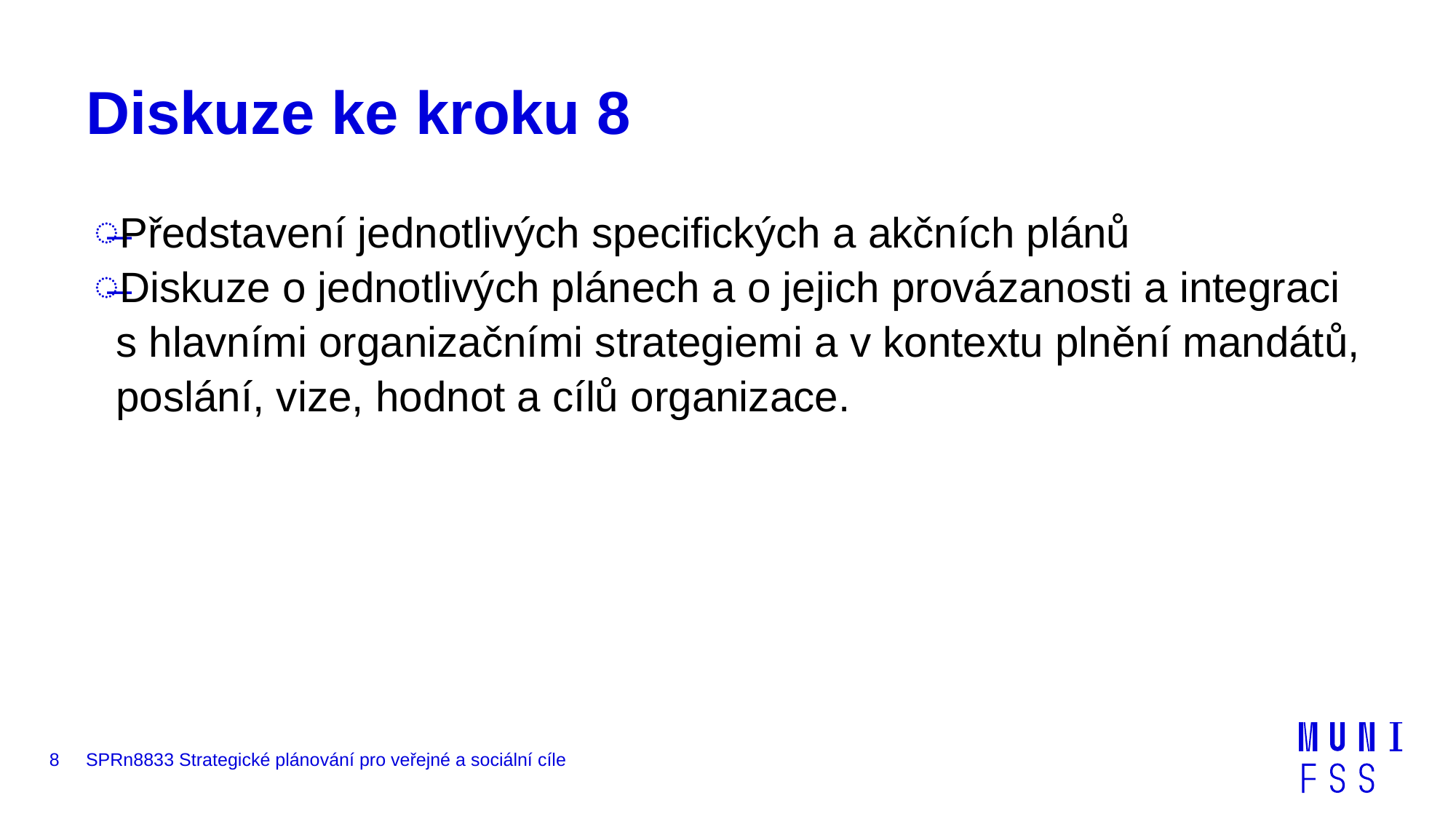

# Diskuze ke kroku 8
Představení jednotlivých specifických a akčních plánů
Diskuze o jednotlivých plánech a o jejich provázanosti a integraci s hlavními organizačními strategiemi a v kontextu plnění mandátů, poslání, vize, hodnot a cílů organizace.
8
SPRn8833 Strategické plánování pro veřejné a sociální cíle